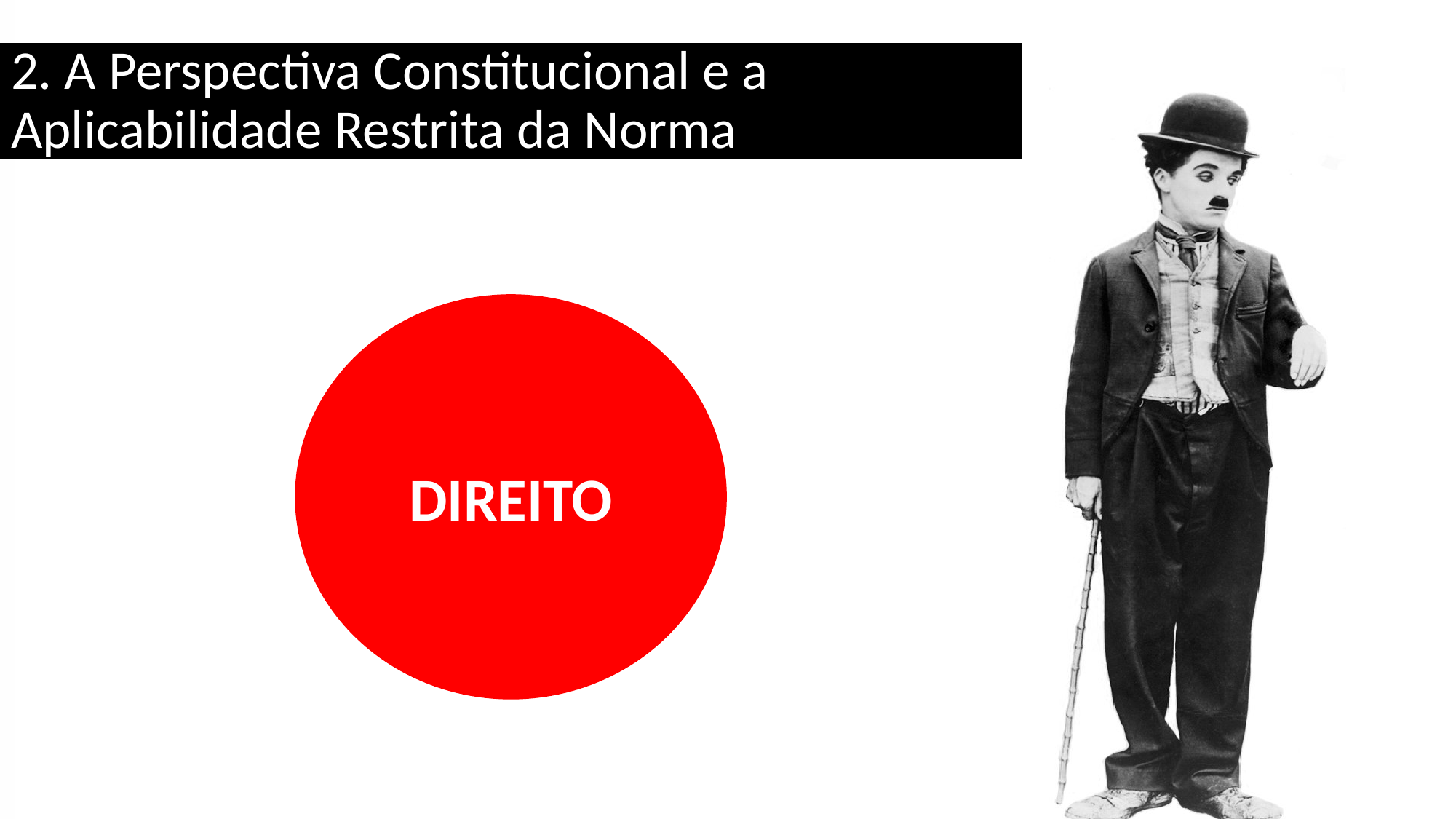

# 2. A Perspectiva Constitucional e a Aplicabilidade Restrita da Norma
DIREITO